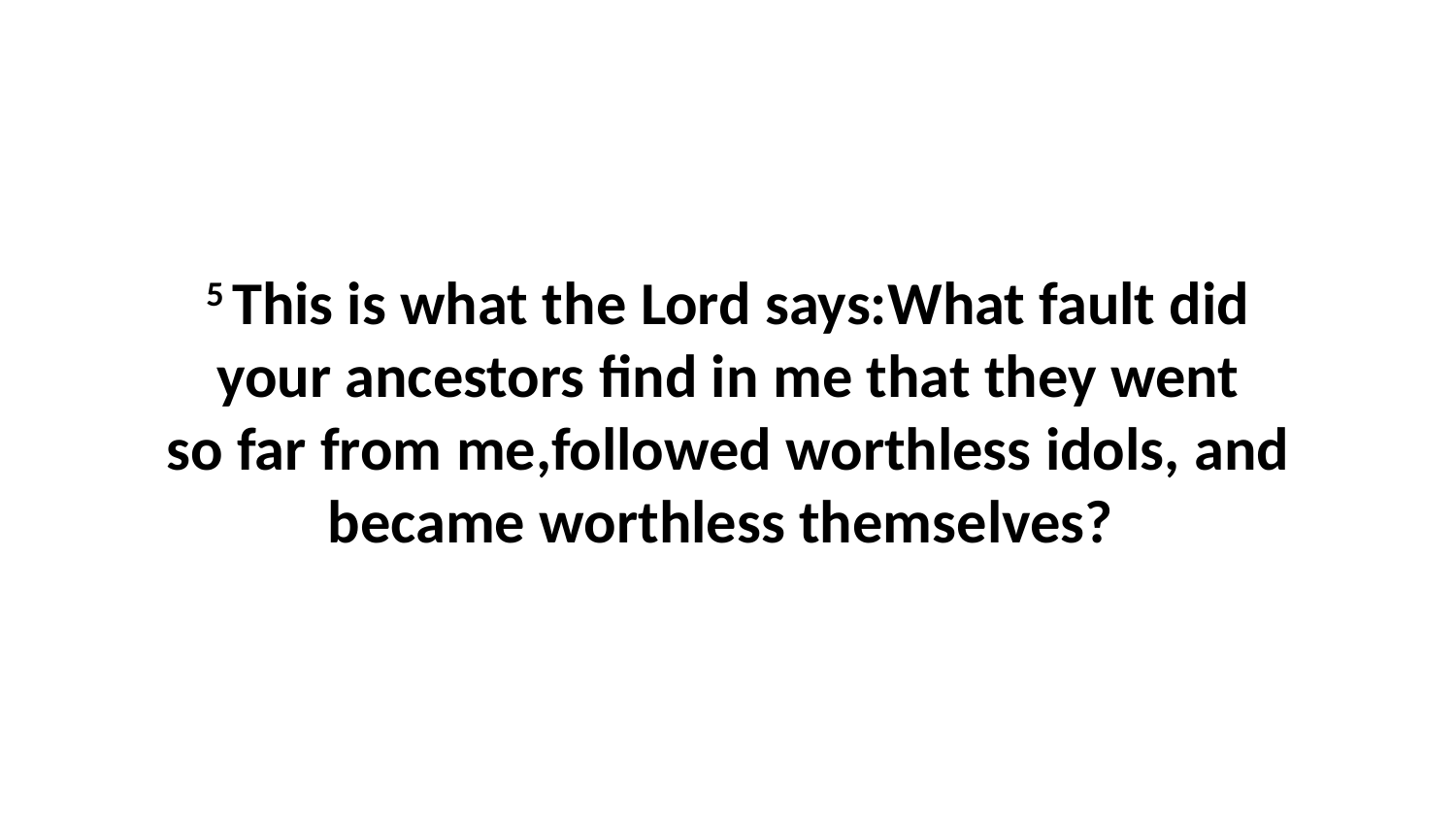

5 This is what the Lord says:What fault did your ancestors find in me that they went so far from me,followed worthless idols, and became worthless themselves?